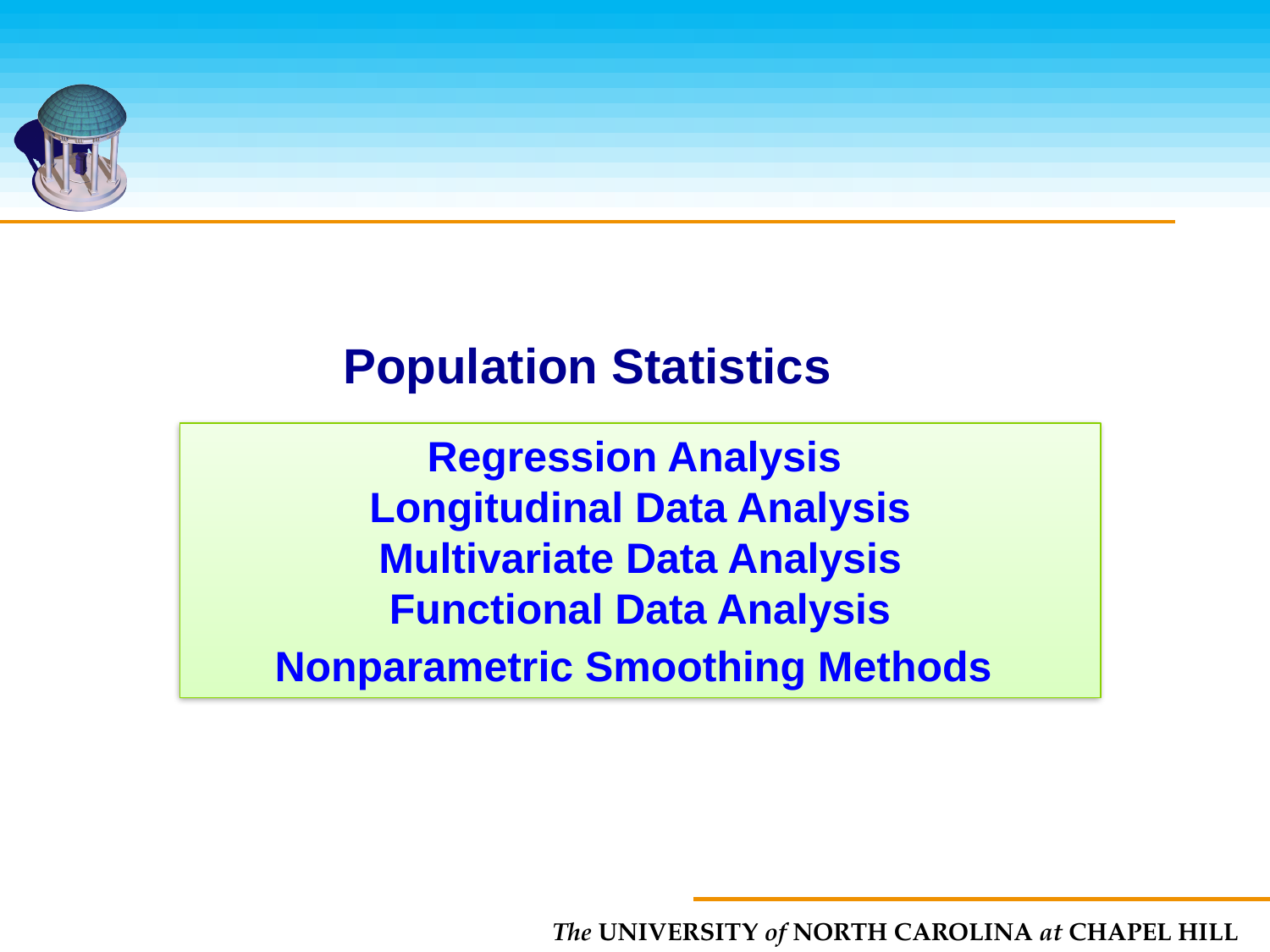

Population Statistics
Regression Analysis
Longitudinal Data Analysis
Multivariate Data Analysis
Functional Data Analysis
Nonparametric Smoothing Methods